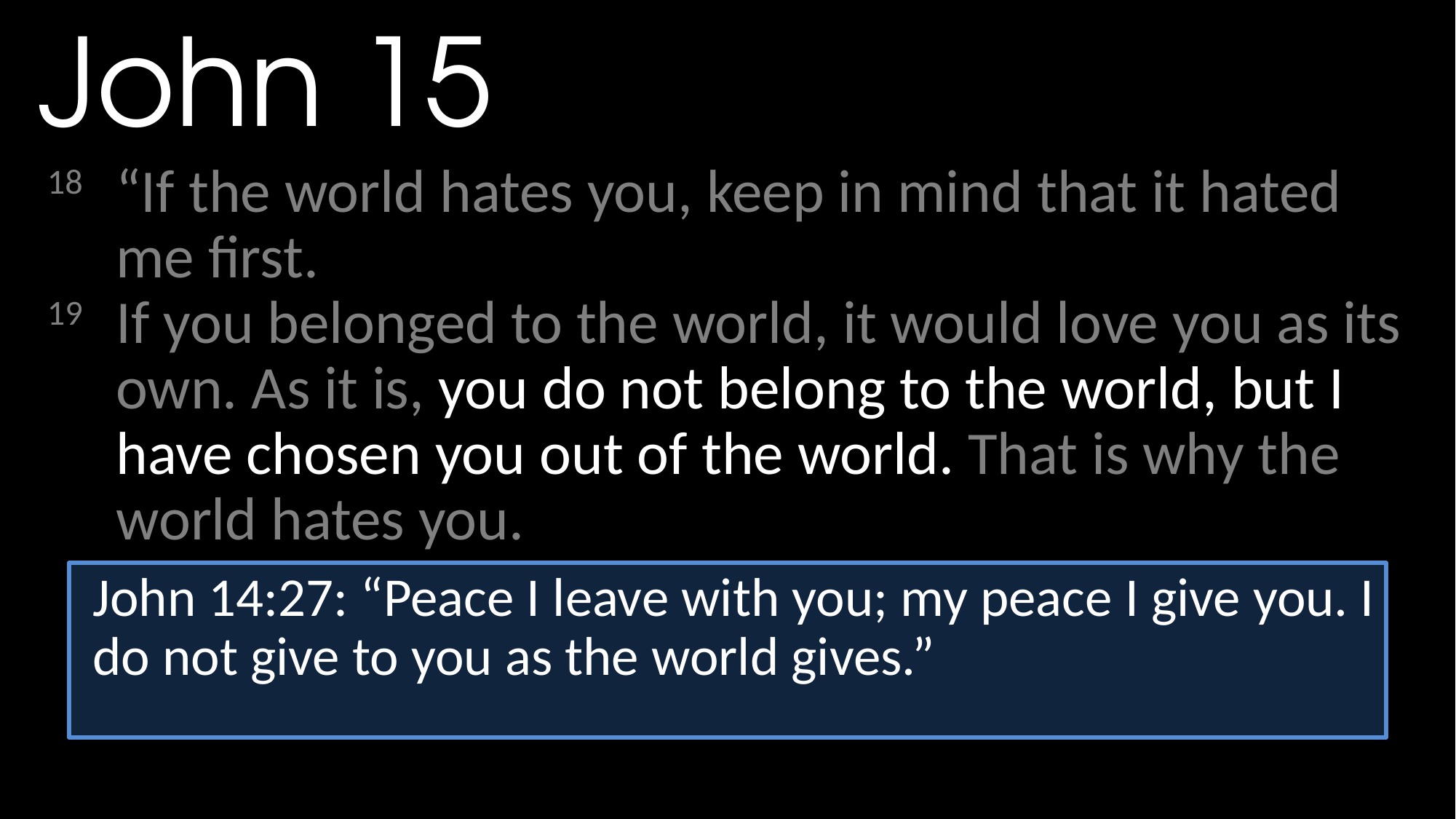

John 15
18 	“If the world hates you, keep in mind that it hated me first.
19 	If you belonged to the world, it would love you as its own. As it is, you do not belong to the world, but I have chosen you out of the world. That is why the world hates you.

John 14:27: “Peace I leave with you; my peace I give you. I do not give to you as the world gives.”